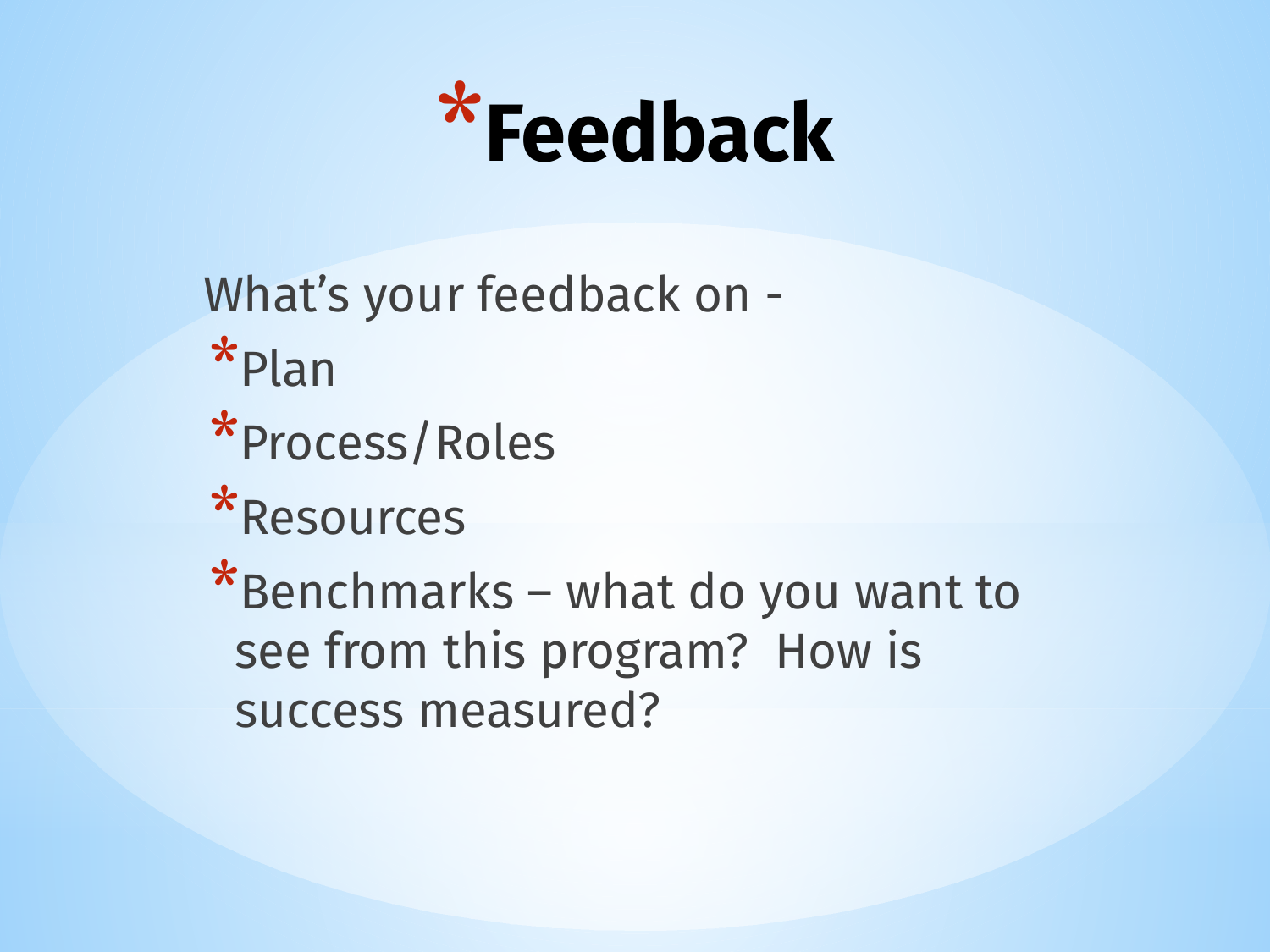

# Feedback
What’s your feedback on -
Plan
Process/Roles
Resources
Benchmarks – what do you want to see from this program?  How is success measured?